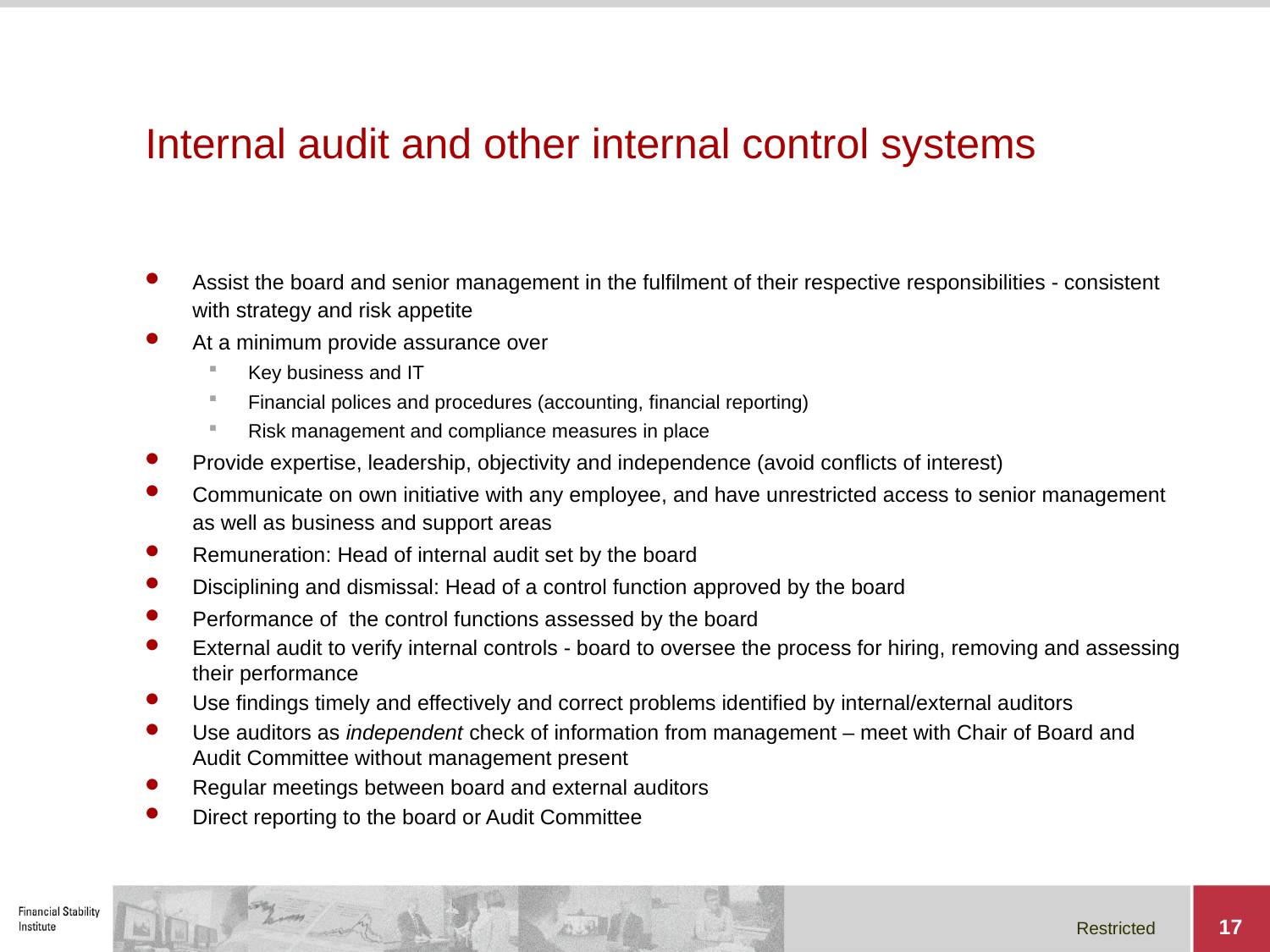

# Internal audit and other internal control systems
Assist the board and senior management in the fulfilment of their respective responsibilities - consistent with strategy and risk appetite
At a minimum provide assurance over
Key business and IT
Financial polices and procedures (accounting, financial reporting)
Risk management and compliance measures in place
Provide expertise, leadership, objectivity and independence (avoid conflicts of interest)
Communicate on own initiative with any employee, and have unrestricted access to senior management as well as business and support areas
Remuneration: Head of internal audit set by the board
Disciplining and dismissal: Head of a control function approved by the board
Performance of  the control functions assessed by the board
External audit to verify internal controls - board to oversee the process for hiring, removing and assessing their performance
Use findings timely and effectively and correct problems identified by internal/external auditors
Use auditors as independent check of information from management – meet with Chair of Board and Audit Committee without management present
Regular meetings between board and external auditors
Direct reporting to the board or Audit Committee

17